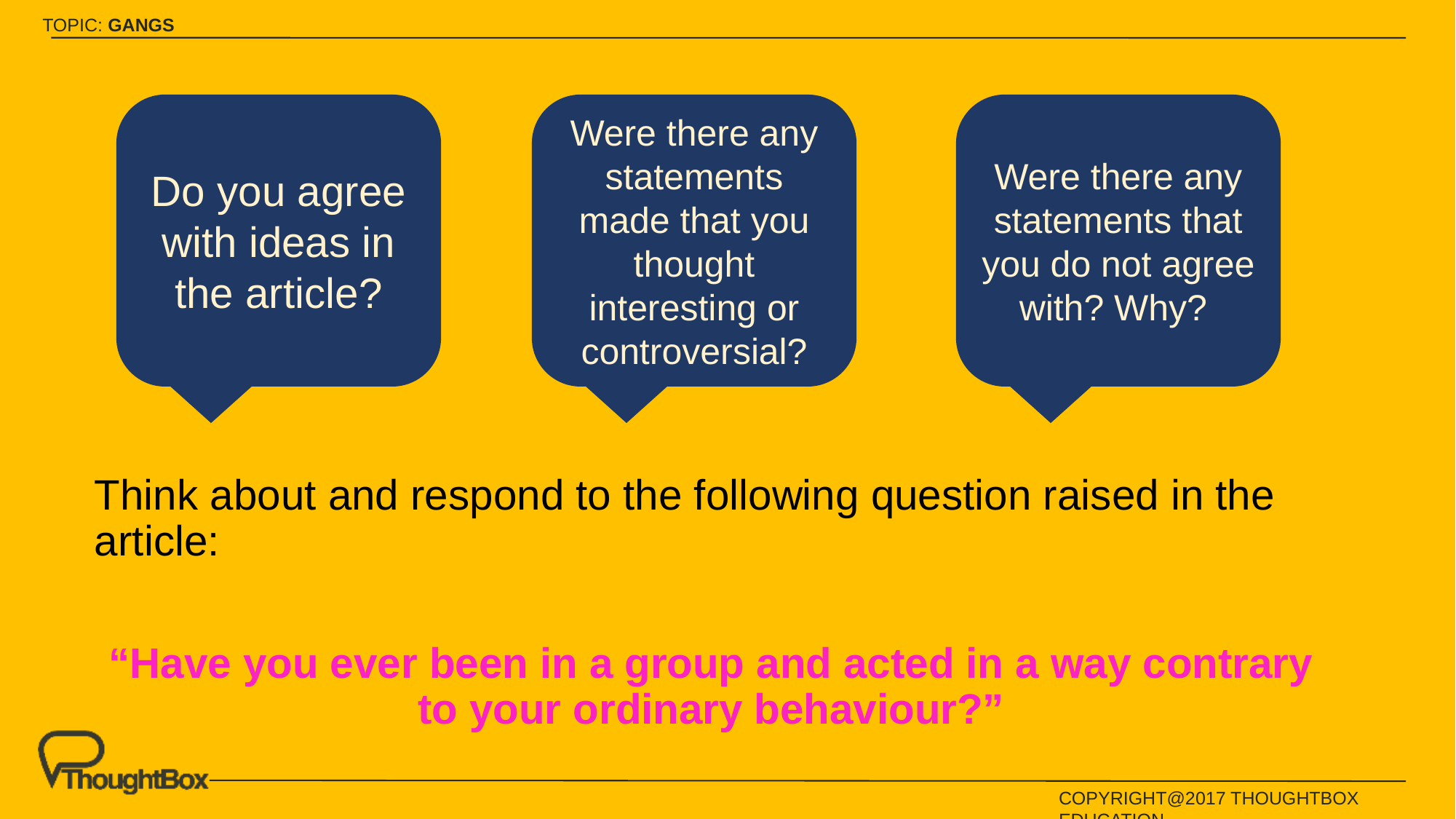

#
Do you agree with ideas in the article?
Were there any statements made that you thought interesting or controversial?
Were there any statements that you do not agree with? Why?
Think about and respond to the following question raised in the article:

“Have you ever been in a group and acted in a way contrary to your ordinary behaviour?”